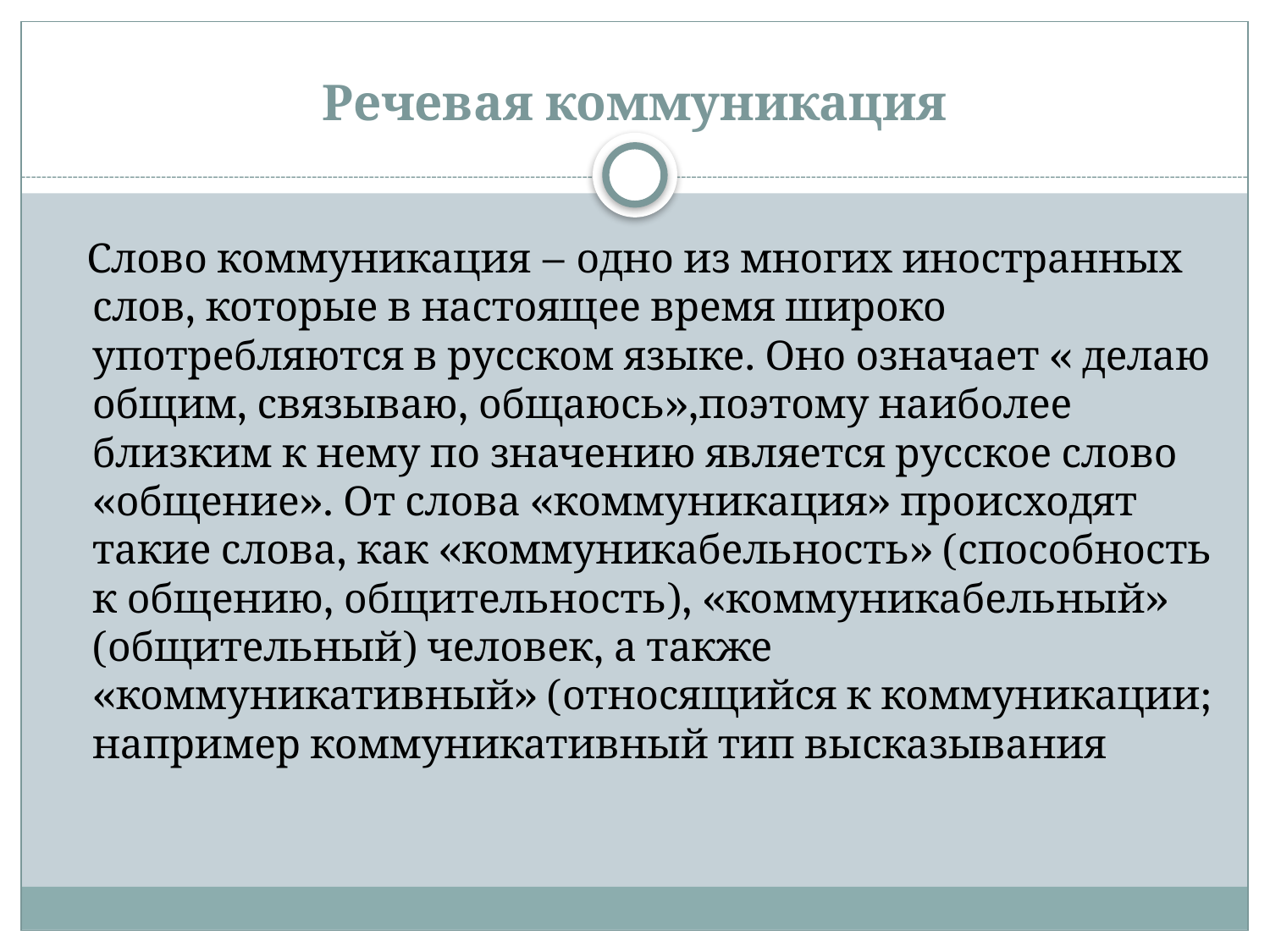

# Речевая коммуникация
   Слово коммуникация – одно из многих иностранных слов, которые в настоящее время широко употребляются в русском языке. Оно означает « делаю общим, связываю, общаюсь»,поэтому наиболее близким к нему по значению является русское слово «общение». От слова «коммуникация» происходят такие слова, как «коммуникабельность» (способность к общению, общительность), «коммуникабельный» (общительный) человек, а также «коммуникативный» (относящийся к коммуникации; например коммуникативный тип высказывания